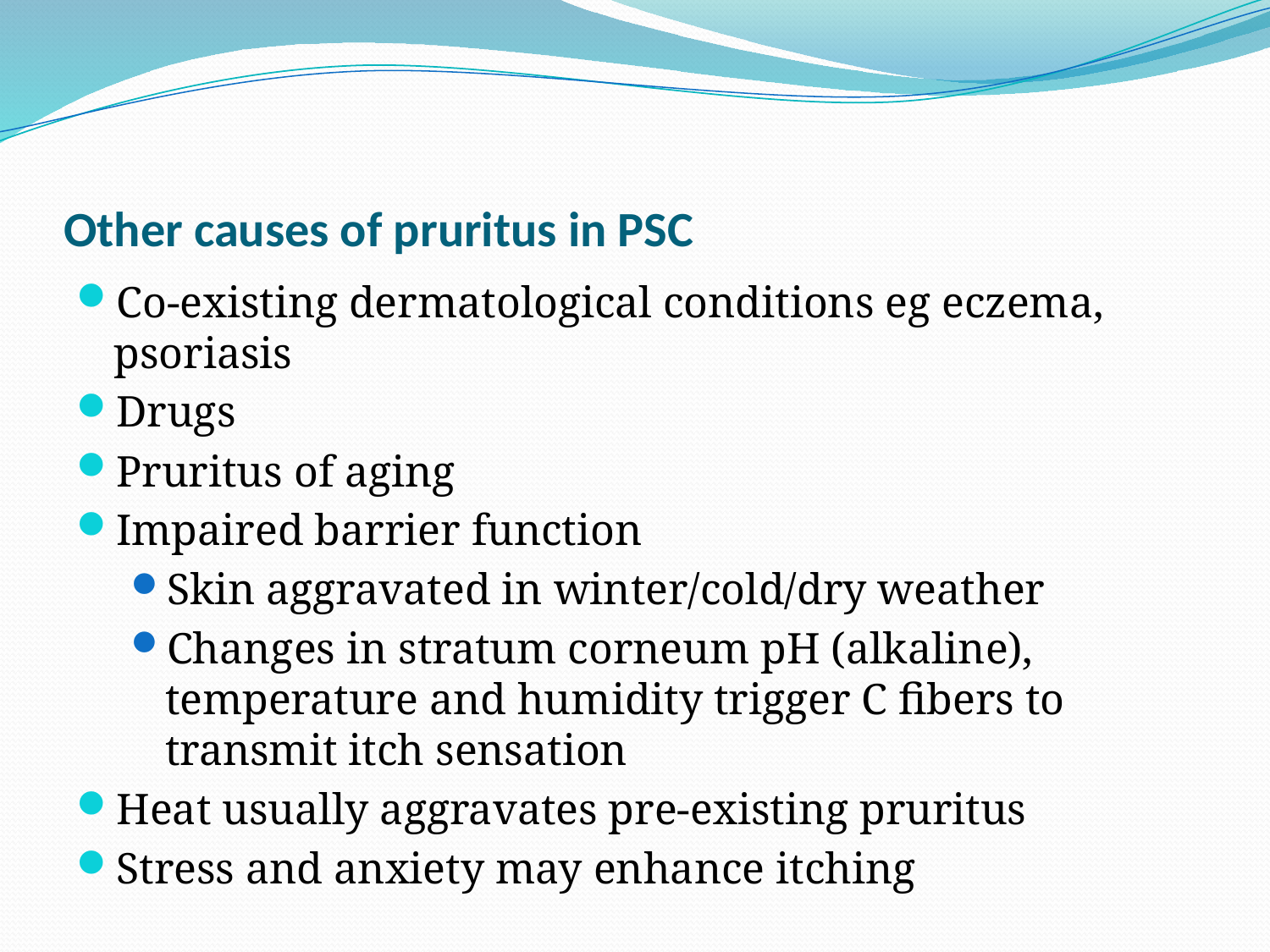

# Other causes of pruritus in PSC
Co-existing dermatological conditions eg eczema, psoriasis
Drugs
Pruritus of aging
Impaired barrier function
Skin aggravated in winter/cold/dry weather
Changes in stratum corneum pH (alkaline), temperature and humidity trigger C fibers to transmit itch sensation
Heat usually aggravates pre-existing pruritus
Stress and anxiety may enhance itching